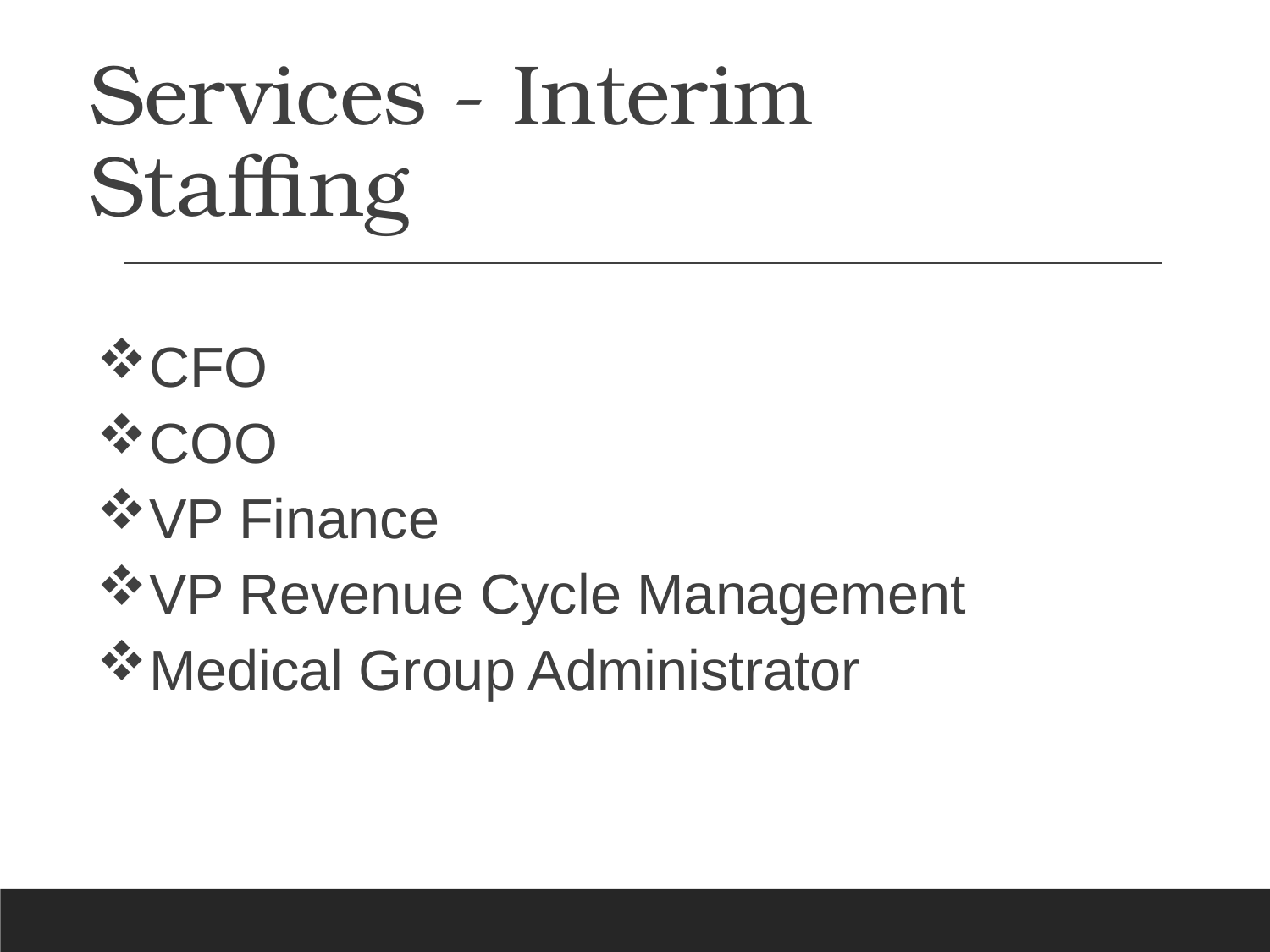

# Services - Interim Staffing
CFO
COO
VP Finance
VP Revenue Cycle Management
Medical Group Administrator